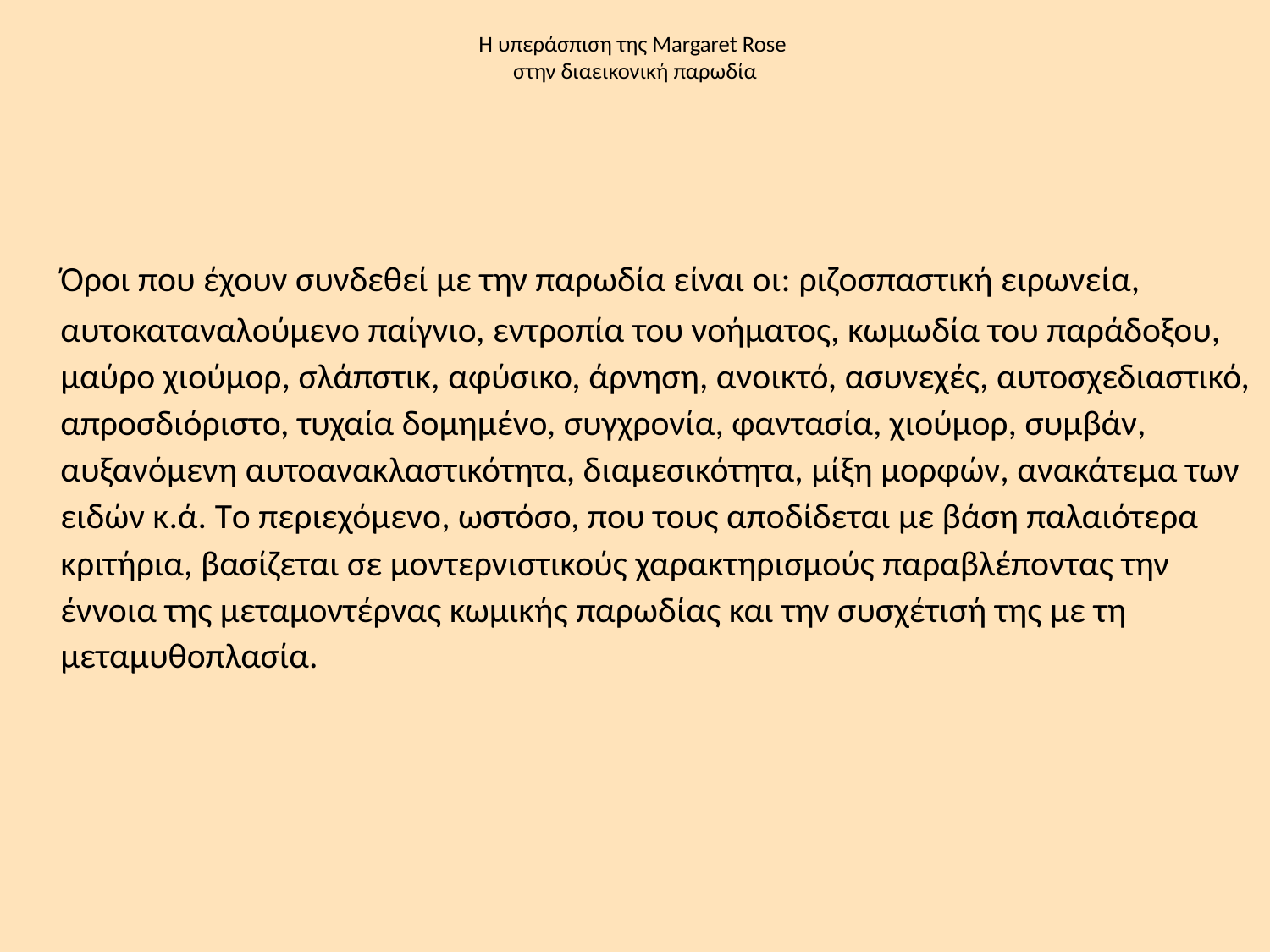

# Η υπεράσπιση της Margaret Rose στην διαεικονική παρωδία
	Όροι που έχουν συνδεθεί με την παρωδία είναι οι: ριζοσπαστική ειρωνεία, αυτοκαταναλούμενο παίγνιο, εντροπία του νοήματος, κωμωδία του παράδοξου, μαύρο χιούμορ, σλάπστικ, αφύσικο, άρνηση, ανοικτό, ασυνεχές, αυτοσχεδιαστικό, απροσδιόριστο, τυχαία δομημένο, συγχρονία, φαντασία, χιούμορ, συμβάν, αυξανόμενη αυτοανακλαστικότητα, διαμεσικότητα, μίξη μορφών, ανακάτεμα των ειδών κ.ά. Tο περιεχόμενο, ωστόσο, που τους αποδίδεται με βάση παλαιότερα κριτήρια, βασίζεται σε μοντερνιστικούς χαρακτηρισμούς παραβλέποντας την έννοια της μεταμοντέρνας κωμικής παρωδίας και την συσχέτισή της με τη μεταμυθοπλασία.